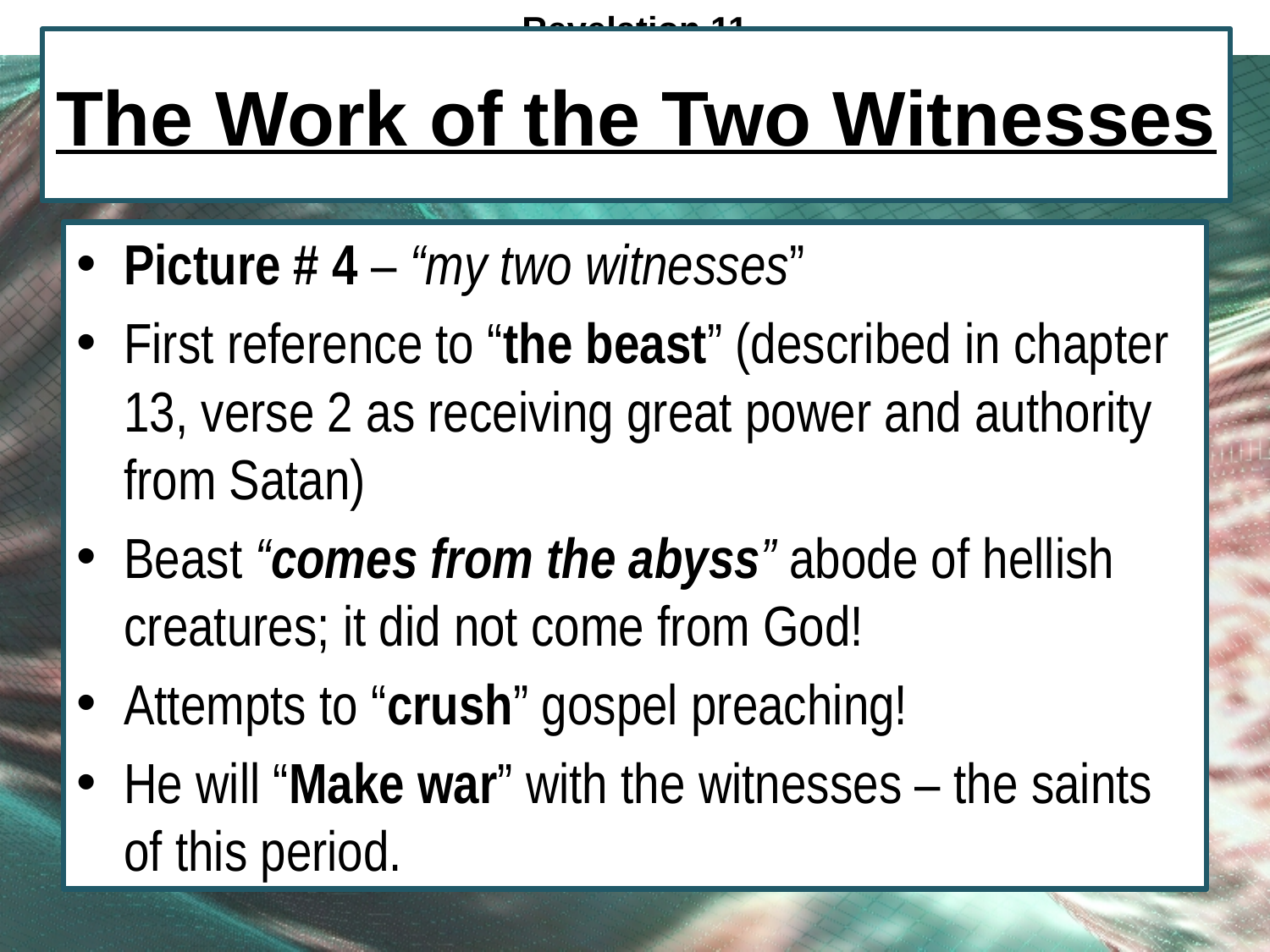

Revelation 11
# The Work of the Two Witnesses
Picture # 4 – “my two witnesses”
First reference to “the beast” (described in chapter 13, verse 2 as receiving great power and authority from Satan)
Beast “comes from the abyss” abode of hellish creatures; it did not come from God!
Attempts to “crush” gospel preaching!
He will “Make war” with the witnesses – the saints of this period.